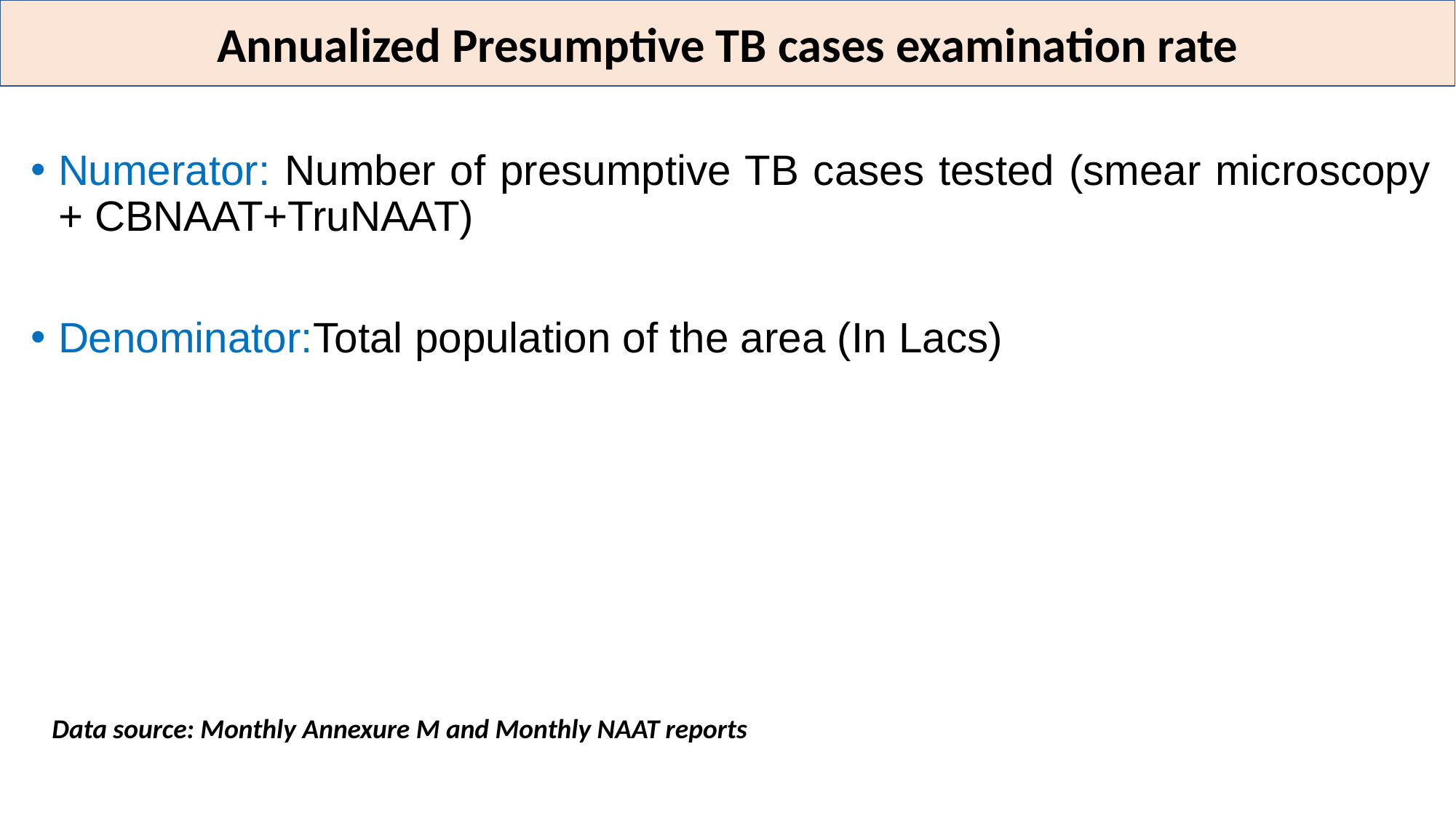

Annualized Presumptive TB cases examination rate
Numerator: Number of presumptive TB cases tested (smear microscopy + CBNAAT+TruNAAT)

Denominator:Total population of the area (In Lacs)
Data source: Monthly Annexure M and Monthly NAAT reports